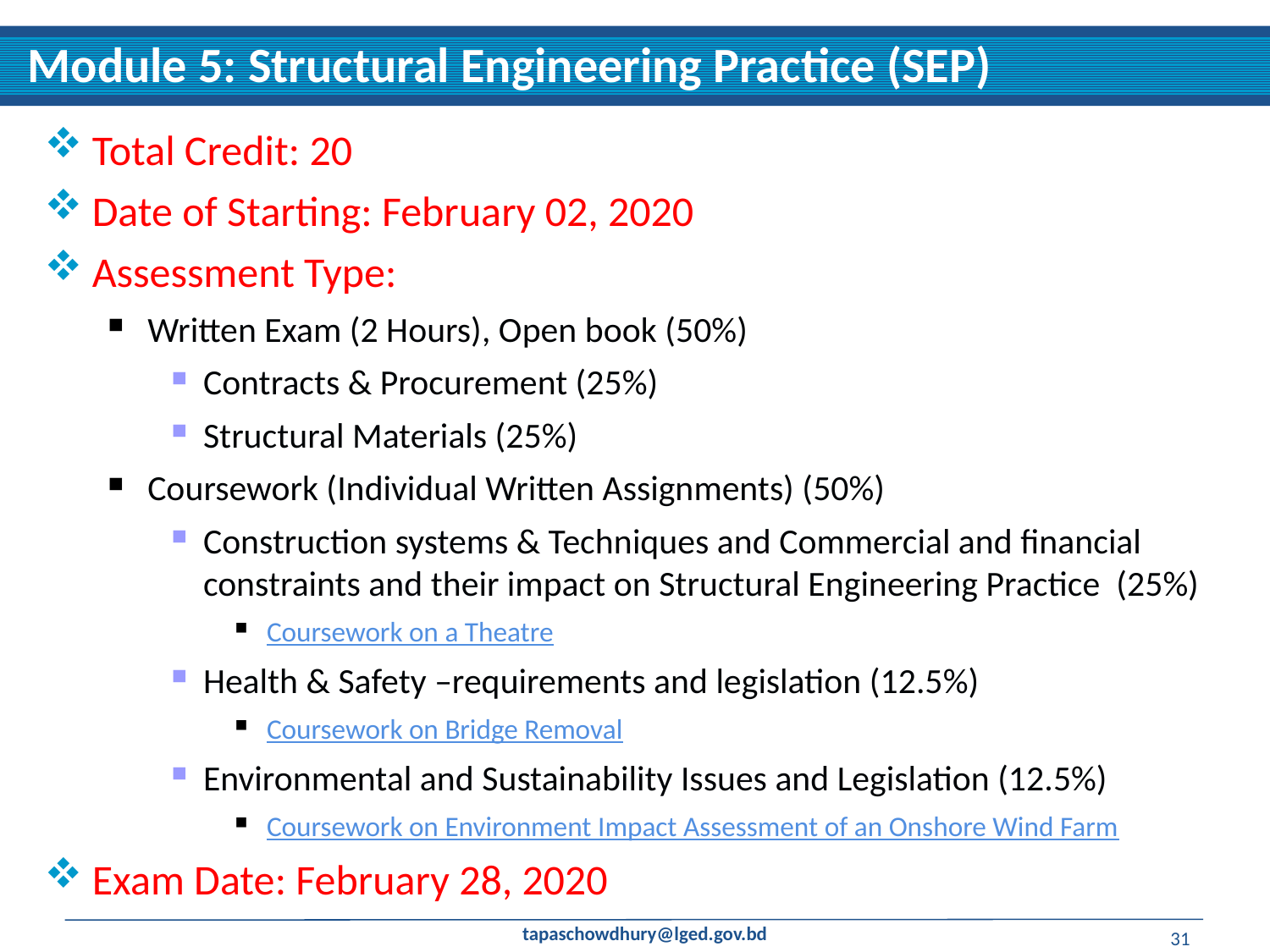

Module 5: Structural Engineering Practice (SEP)
Total Credit: 20
Date of Starting: February 02, 2020
Assessment Type:
Written Exam (2 Hours), Open book (50%)
Contracts & Procurement (25%)
Structural Materials (25%)
Coursework (Individual Written Assignments) (50%)
Construction systems & Techniques and Commercial and financial constraints and their impact on Structural Engineering Practice  (25%)
Coursework on a Theatre
Health & Safety –requirements and legislation (12.5%)
Coursework on Bridge Removal
Environmental and Sustainability Issues and Legislation (12.5%)
Coursework on Environment Impact Assessment of an Onshore Wind Farm
Exam Date: February 28, 2020

31